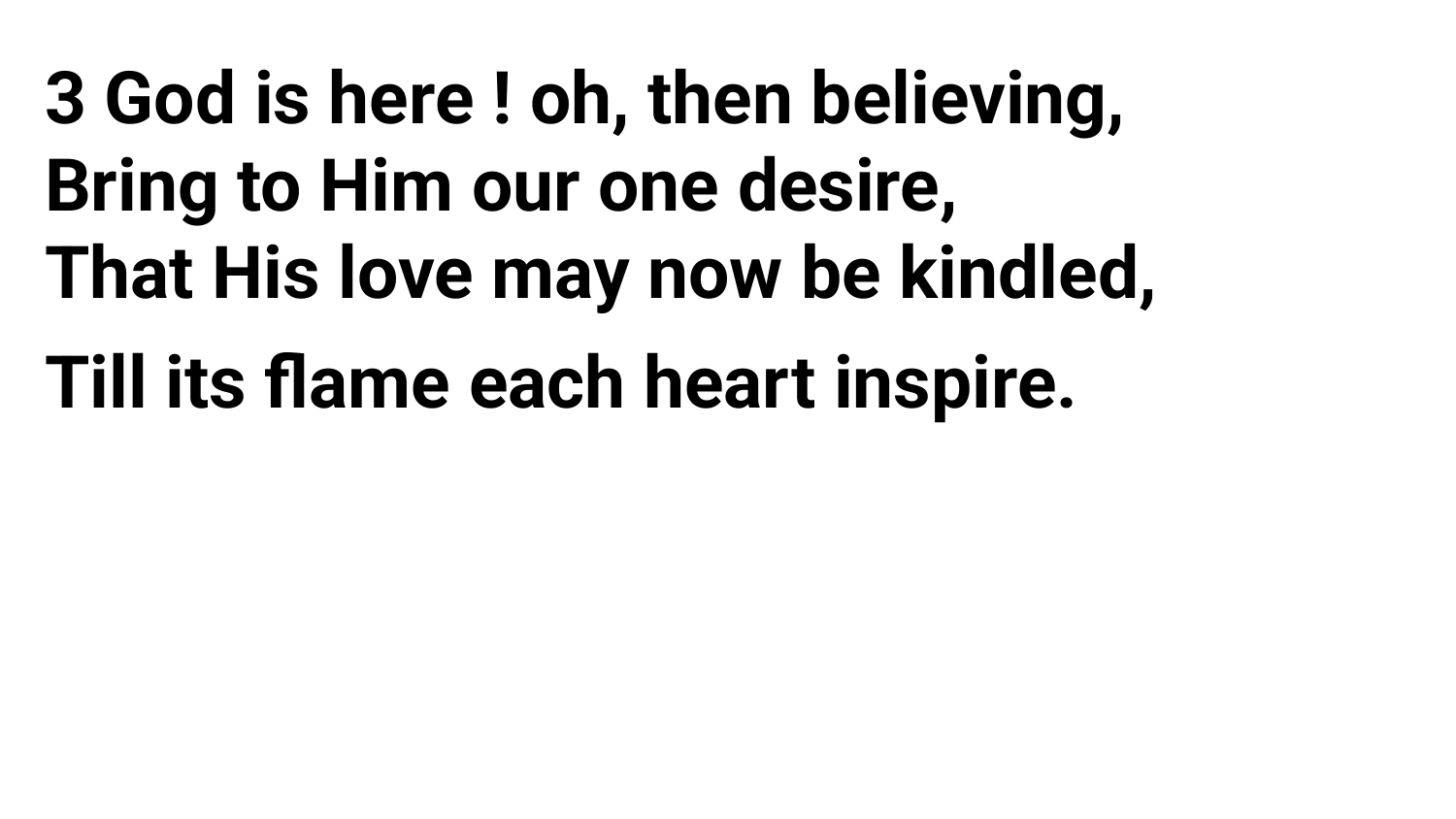

3 God is here ! oh, then believing,
Bring to Him our one desire,
That His love may now be kindled,
Till its flame each heart inspire.